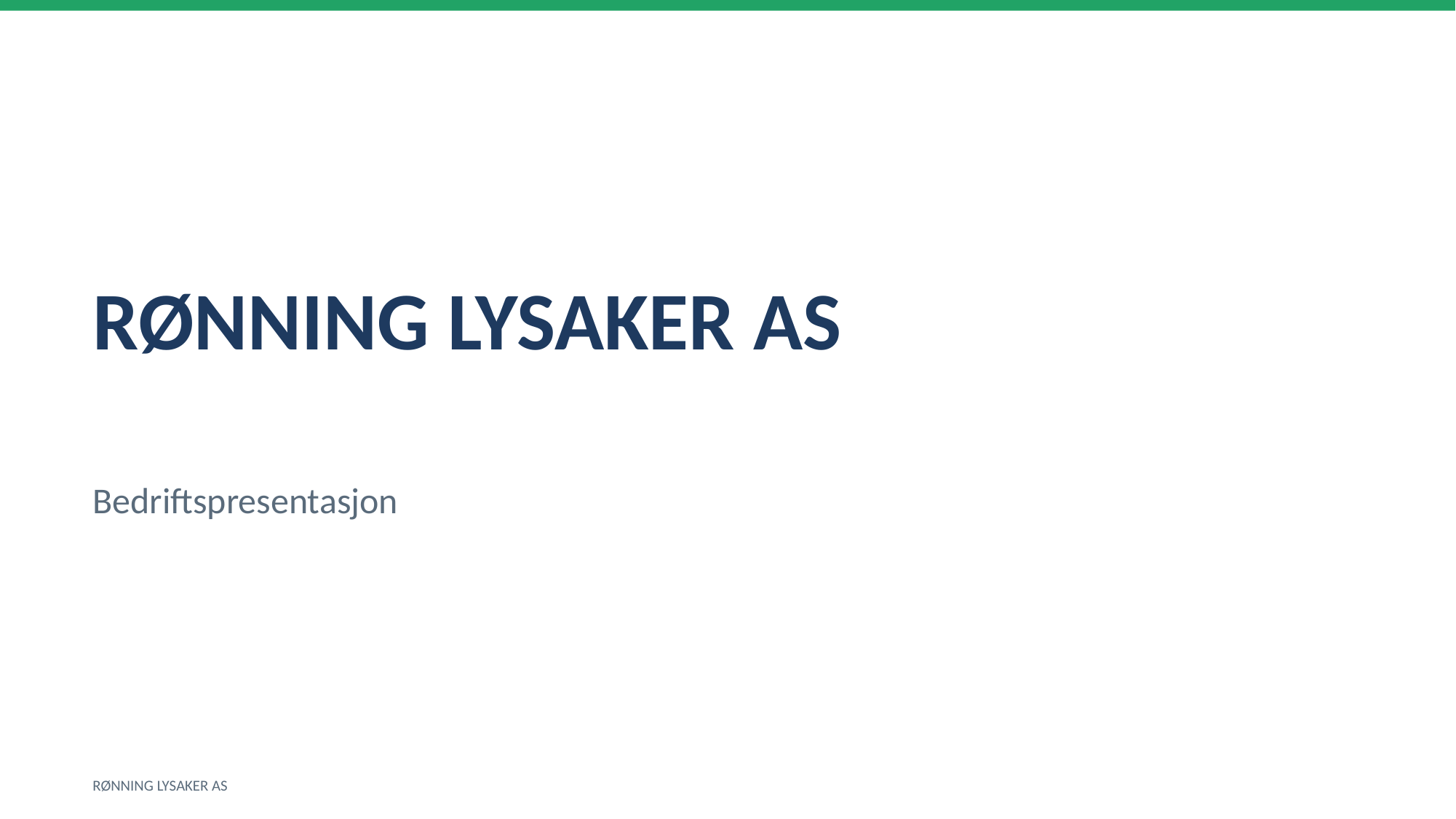

RØNNING LYSAKER AS
Bedriftspresentasjon
RØNNING LYSAKER AS